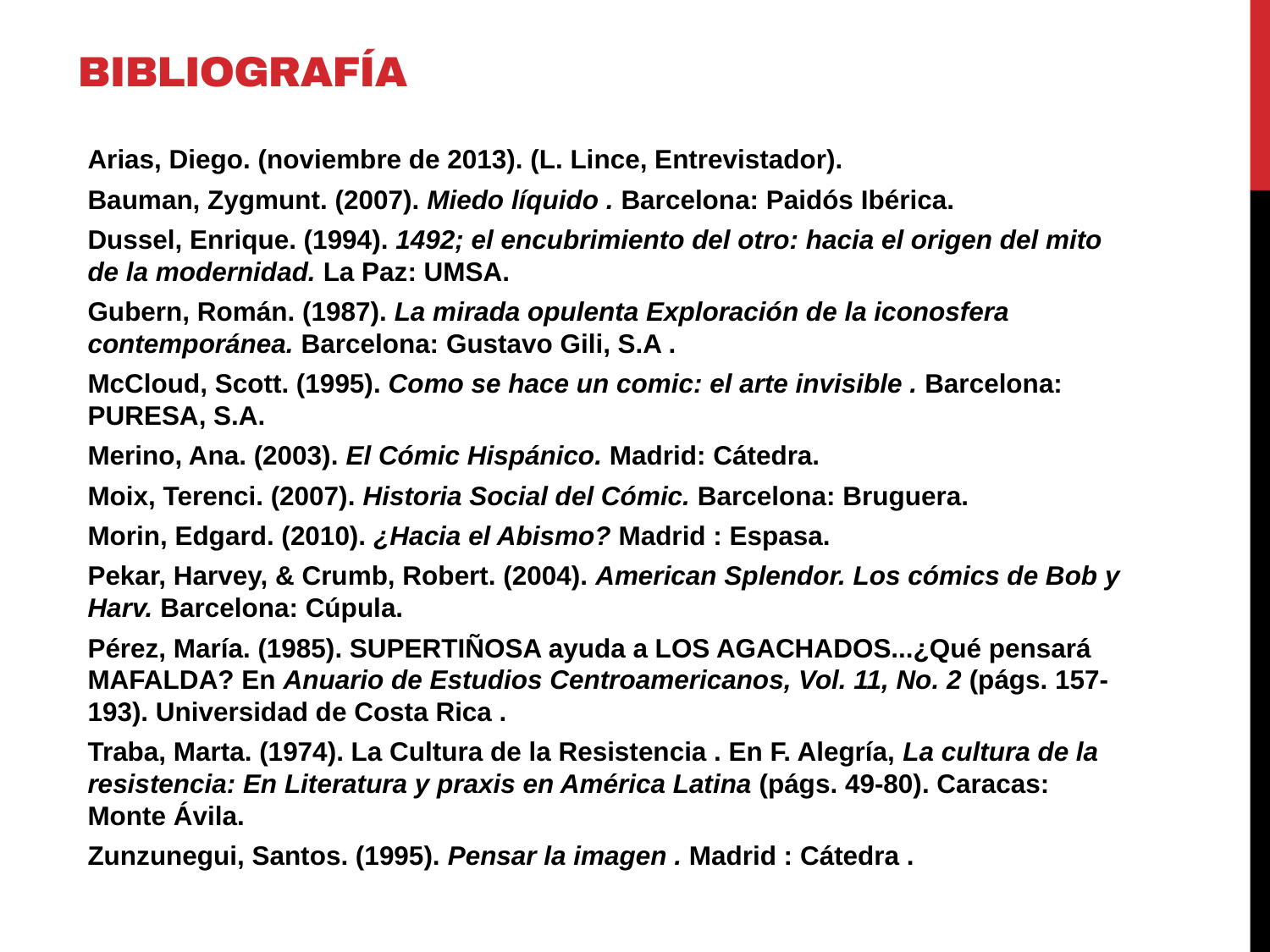

# Bibliografía
Arias, Diego. (noviembre de 2013). (L. Lince, Entrevistador).
Bauman, Zygmunt. (2007). Miedo líquido . Barcelona: Paidós Ibérica.
Dussel, Enrique. (1994). 1492; el encubrimiento del otro: hacia el origen del mito de la modernidad. La Paz: UMSA.
Gubern, Román. (1987). La mirada opulenta Exploración de la iconosfera contemporánea. Barcelona: Gustavo Gili, S.A .
McCloud, Scott. (1995). Como se hace un comic: el arte invisible . Barcelona: PURESA, S.A.
Merino, Ana. (2003). El Cómic Hispánico. Madrid: Cátedra.
Moix, Terenci. (2007). Historia Social del Cómic. Barcelona: Bruguera.
Morin, Edgard. (2010). ¿Hacia el Abismo? Madrid : Espasa.
Pekar, Harvey, & Crumb, Robert. (2004). American Splendor. Los cómics de Bob y Harv. Barcelona: Cúpula.
Pérez, María. (1985). SUPERTIÑOSA ayuda a LOS AGACHADOS...¿Qué pensará MAFALDA? En Anuario de Estudios Centroamericanos, Vol. 11, No. 2 (págs. 157-193). Universidad de Costa Rica .
Traba, Marta. (1974). La Cultura de la Resistencia . En F. Alegría, La cultura de la resistencia: En Literatura y praxis en América Latina (págs. 49-80). Caracas: Monte Ávila.
Zunzunegui, Santos. (1995). Pensar la imagen . Madrid : Cátedra .